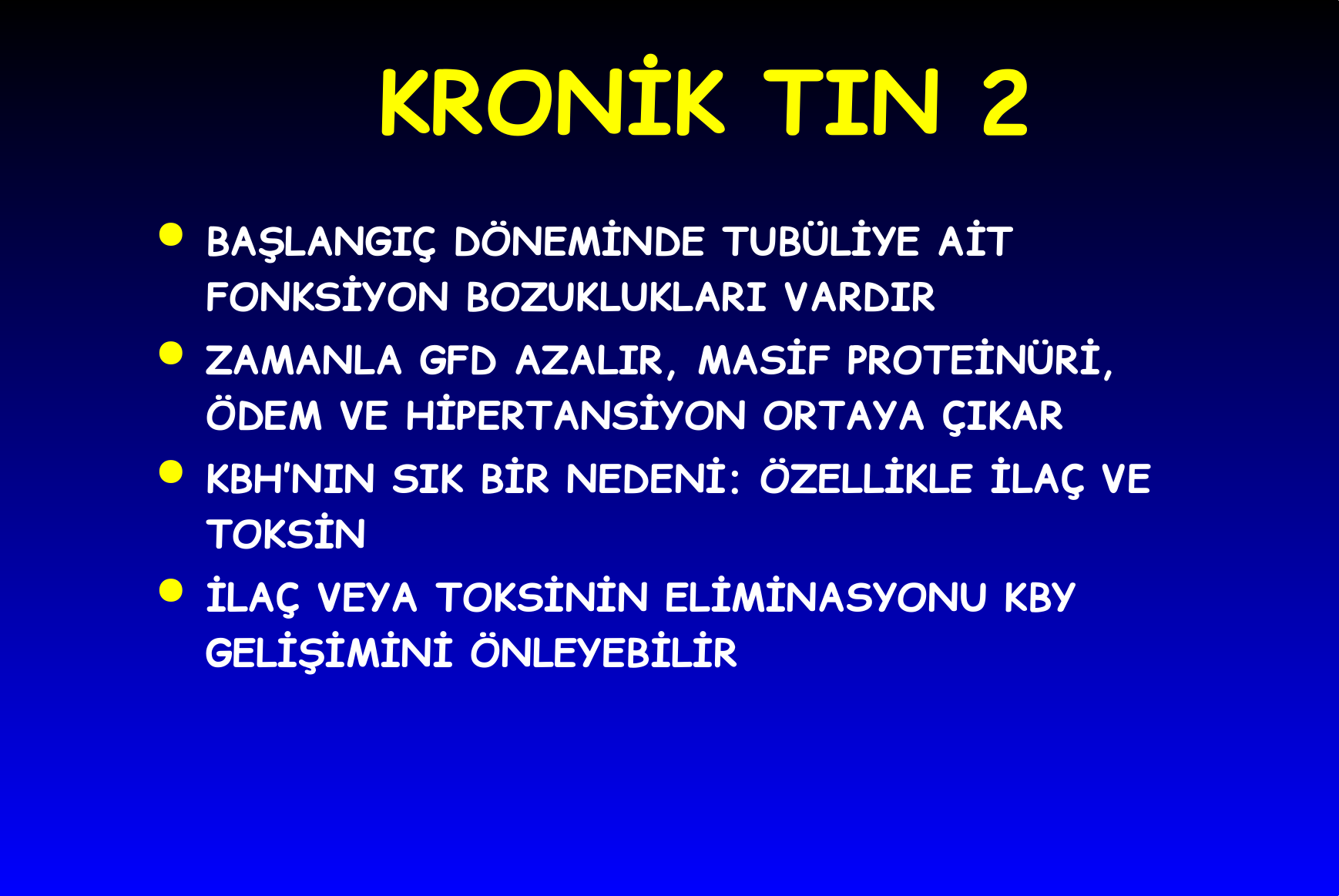

# KRONİK TIN 2
BAŞLANGIÇ DÖNEMİNDE TUBÜLİYE AİT FONKSİYON BOZUKLUKLARI VARDIR
ZAMANLA GFD AZALIR, MASİF PROTEİNÜRİ, ÖDEM VE HİPERTANSİYON ORTAYA ÇIKAR
KBH’NIN SIK BİR NEDENİ: ÖZELLİKLE İLAÇ VE TOKSİN
İLAÇ VEYA TOKSİNİN ELİMİNASYONU KBY GELİŞİMİNİ ÖNLEYEBİLİR